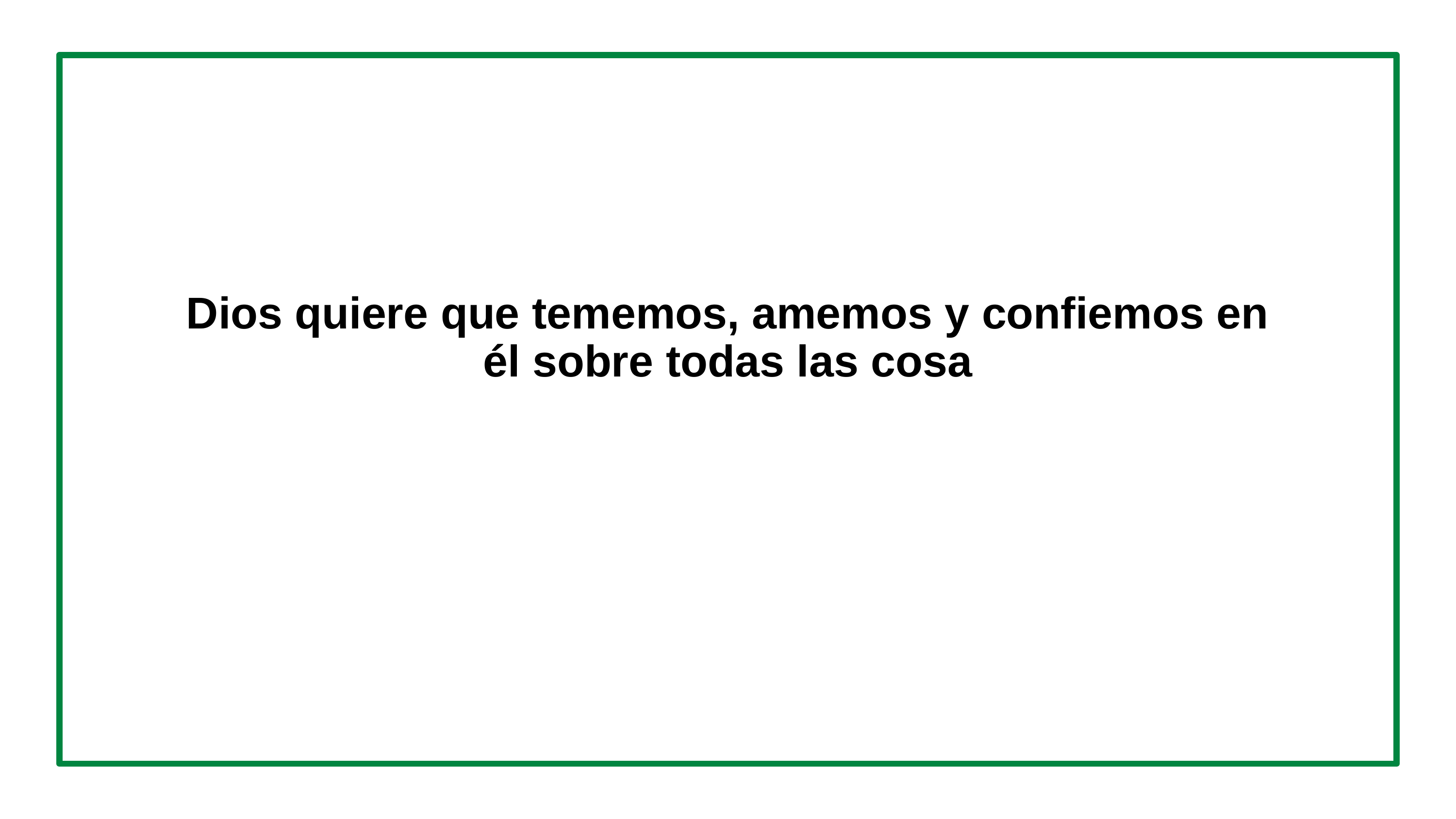

3

Dios quiere que tememos, amemos y confiemos en él sobre todas las cosa